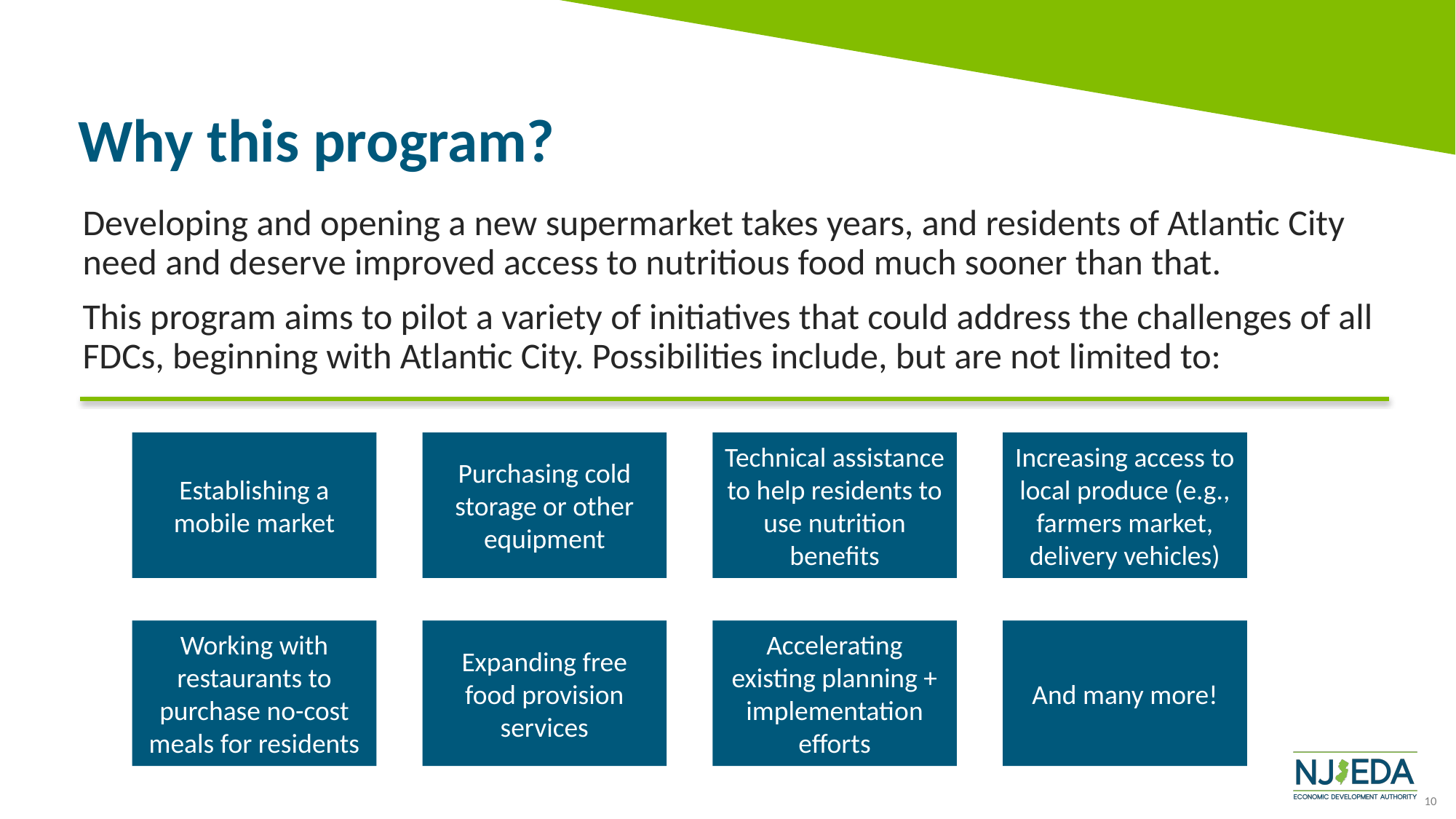

# Why this program?
Developing and opening a new supermarket takes years, and residents of Atlantic City need and deserve improved access to nutritious food much sooner than that.
This program aims to pilot a variety of initiatives that could address the challenges of all FDCs, beginning with Atlantic City. Possibilities include, but are not limited to:
Establishing a mobile market
Purchasing cold storage or other equipment
Technical assistance to help residents to use nutrition benefits
Increasing access to local produce (e.g., farmers market, delivery vehicles)
Working with restaurants to purchase no-cost meals for residents
Expanding free food provision services
Accelerating existing planning + implementation efforts
And many more!